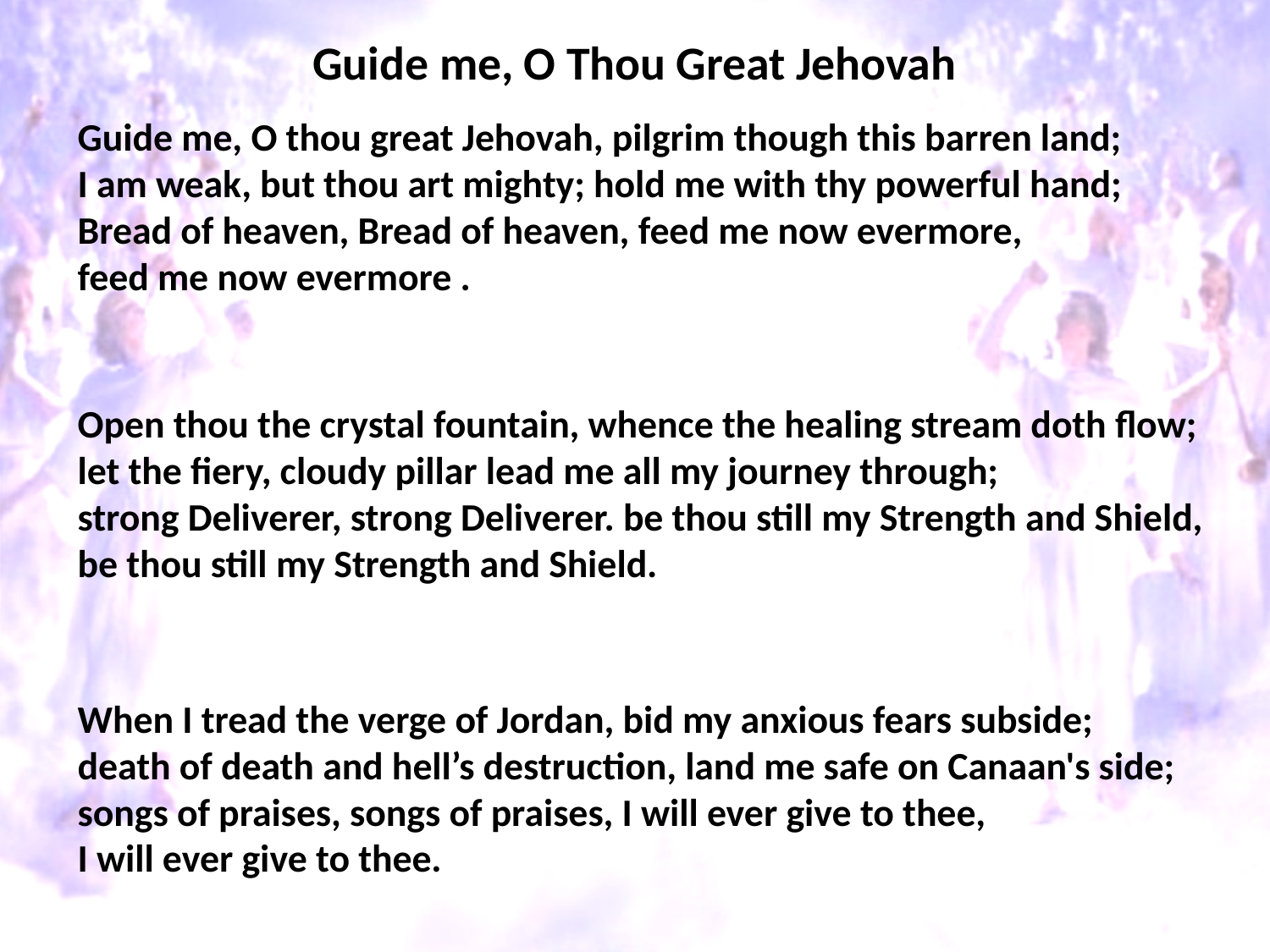

# Guide me, O Thou Great Jehovah
Guide me, O thou great Jehovah, pilgrim though this barren land;
I am weak, but thou art mighty; hold me with thy powerful hand;
Bread of heaven, Bread of heaven, feed me now evermore,
feed me now evermore .
Open thou the crystal fountain, whence the healing stream doth flow;
let the fiery, cloudy pillar lead me all my journey through;
strong Deliverer, strong Deliverer. be thou still my Strength and Shield,
be thou still my Strength and Shield.

When I tread the verge of Jordan, bid my anxious fears subside;
death of death and hell’s destruction, land me safe on Canaan's side;
songs of praises, songs of praises, I will ever give to thee,
I will ever give to thee.